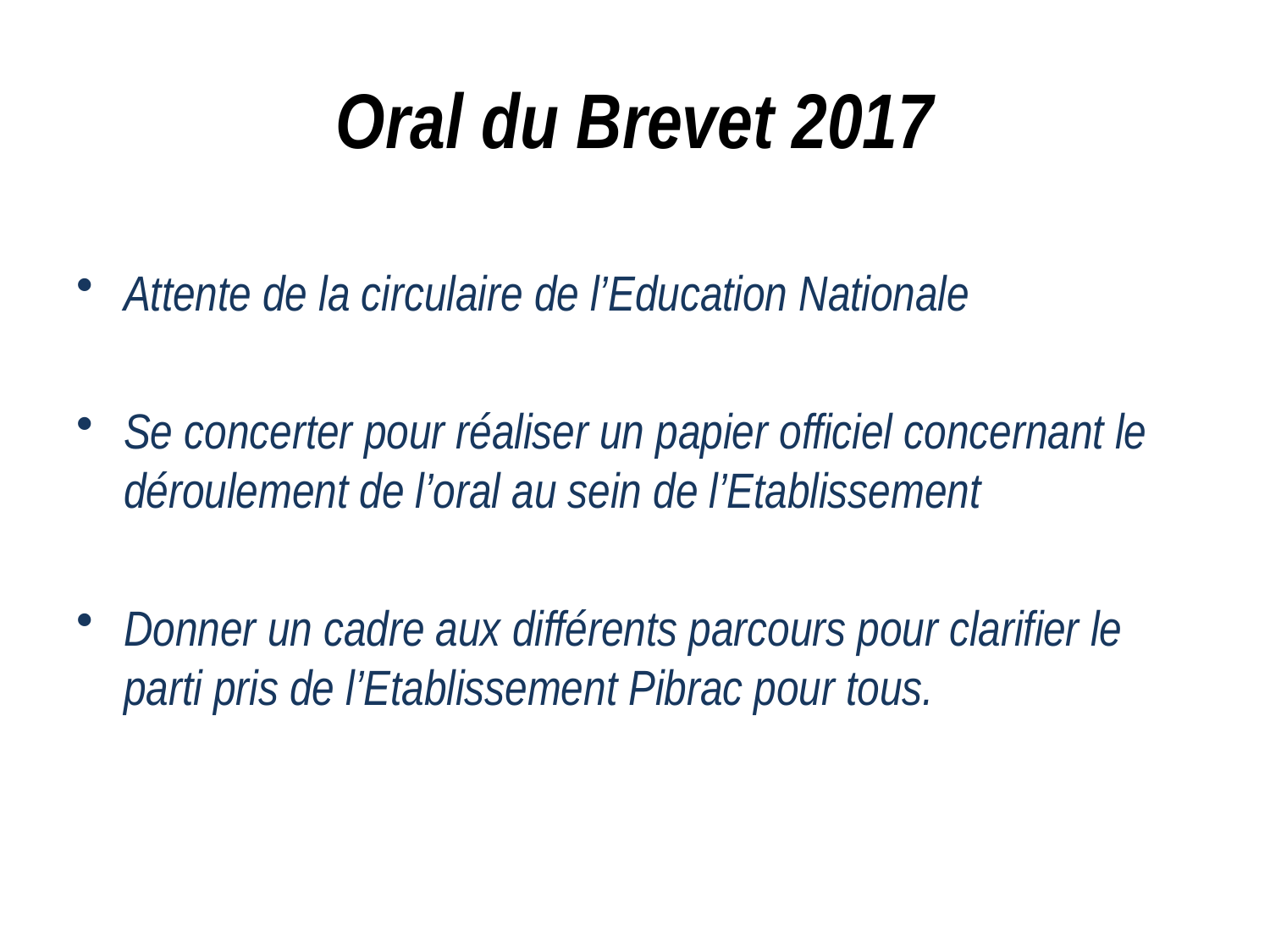

Oral du Brevet 2017

Attente de la circulaire de l’Education Nationale

Se concerter pour réaliser un papier officiel concernant le déroulement de l’oral au sein de l’Etablissement

Donner un cadre aux différents parcours pour clarifier le parti pris de l’Etablissement Pibrac pour tous.